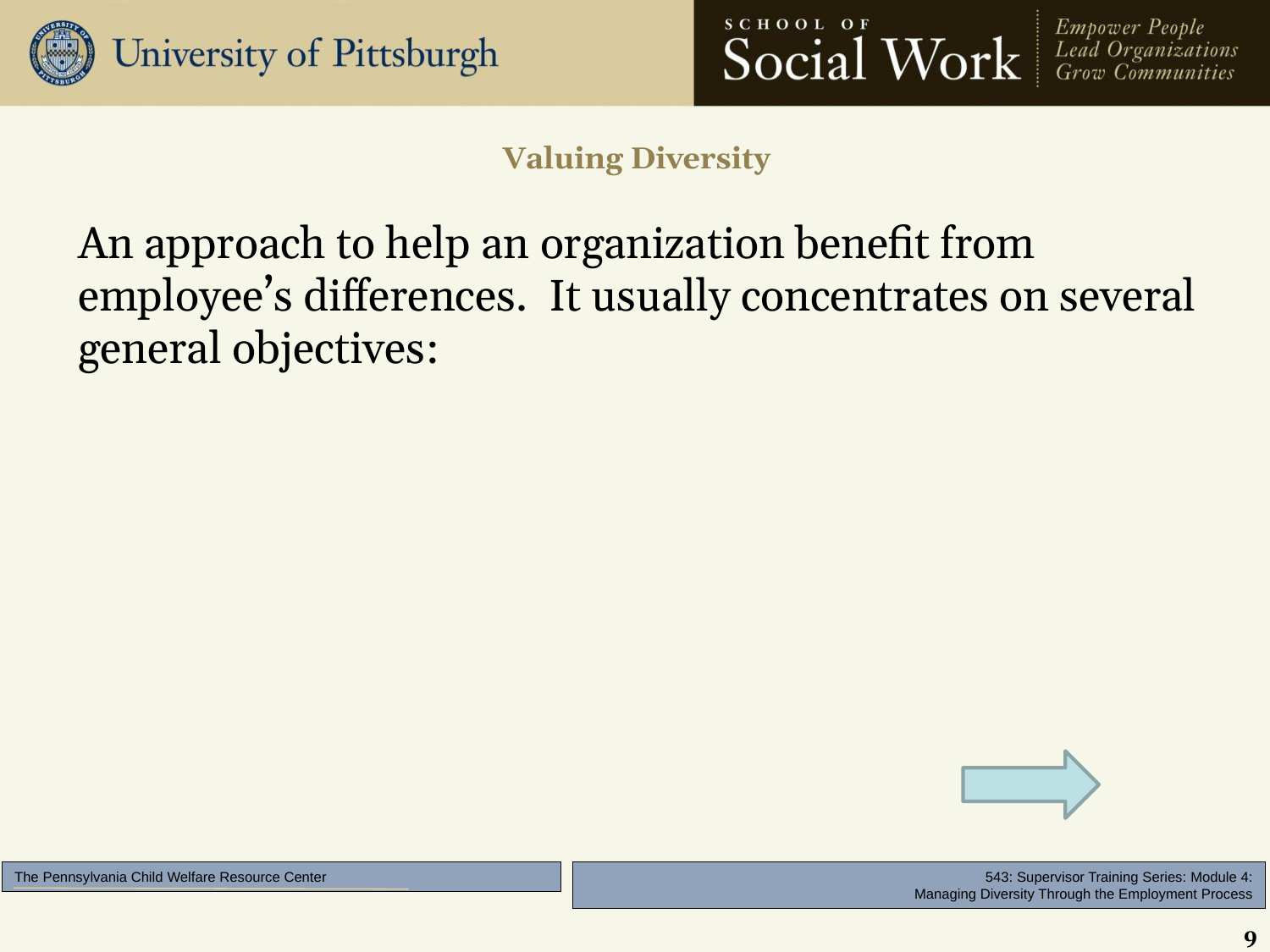

# Valuing Diversity
An approach to help an organization benefit from employee’s differences.  It usually concentrates on several general objectives:

9